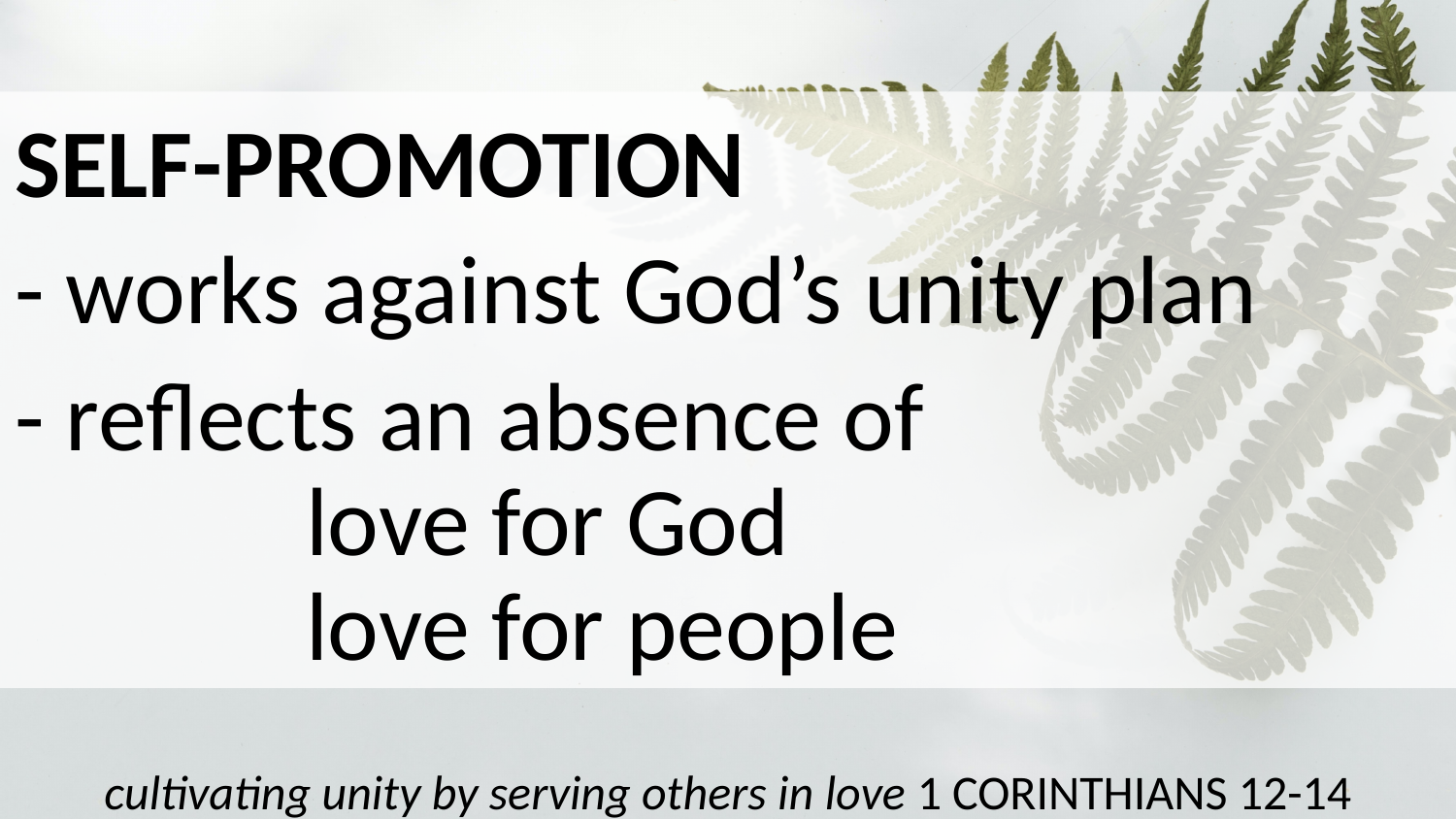

# SELF-PROMOTION - works against God’s unity plan - reflects an absence of love for God love for people
cultivating unity by serving others in love 1 CORINTHIANS 12-14